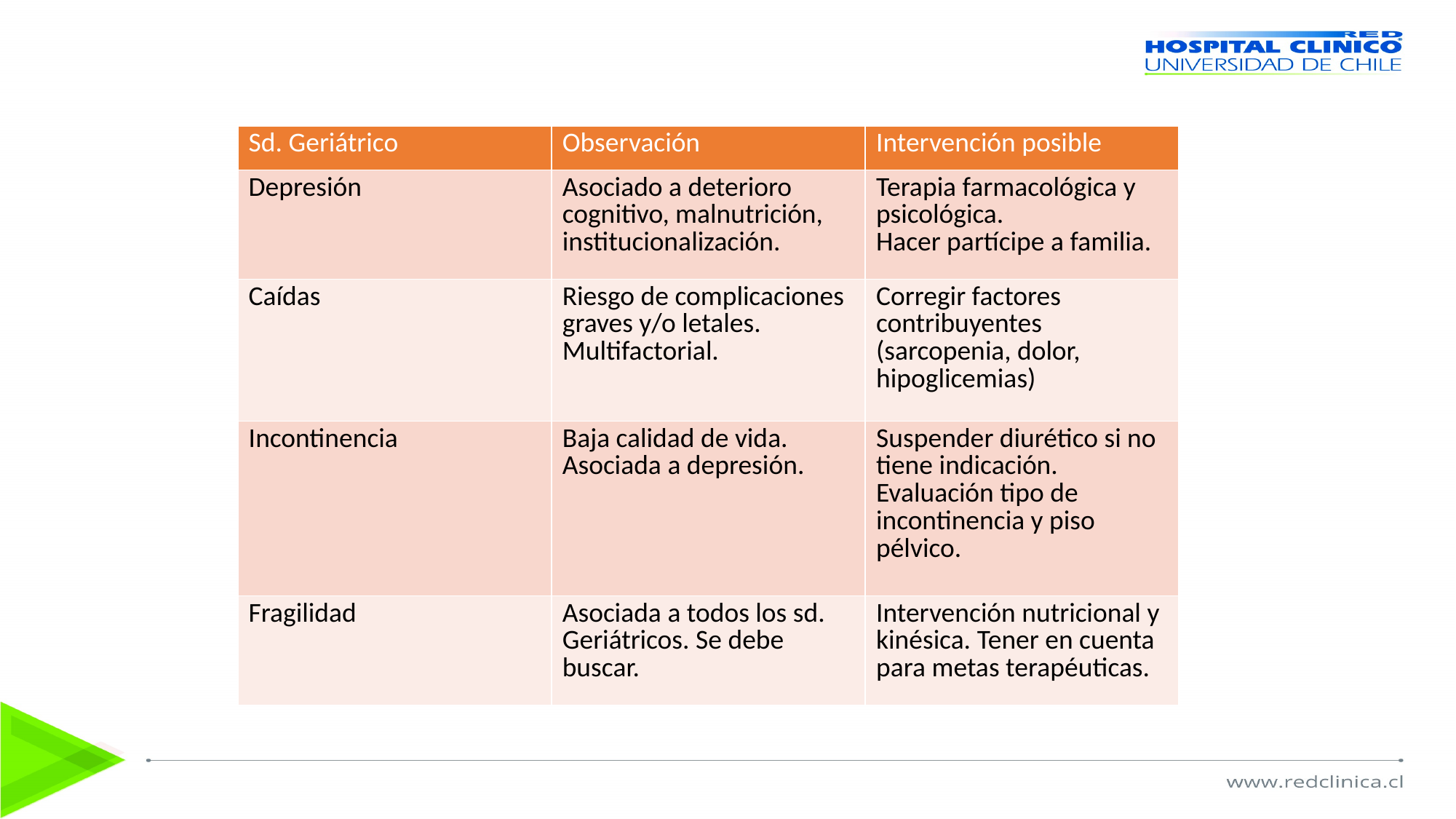

#
| Sd. Geriátrico | Observación | Intervención posible |
| --- | --- | --- |
| Depresión | Asociado a deterioro cognitivo, malnutrición, institucionalización. | Terapia farmacológica y psicológica. Hacer partícipe a familia. |
| Caídas | Riesgo de complicaciones graves y/o letales. Multifactorial. | Corregir factores contribuyentes (sarcopenia, dolor, hipoglicemias) |
| Incontinencia | Baja calidad de vida. Asociada a depresión. | Suspender diurético si no tiene indicación. Evaluación tipo de incontinencia y piso pélvico. |
| Fragilidad | Asociada a todos los sd. Geriátricos. Se debe buscar. | Intervención nutricional y kinésica. Tener en cuenta para metas terapéuticas. |